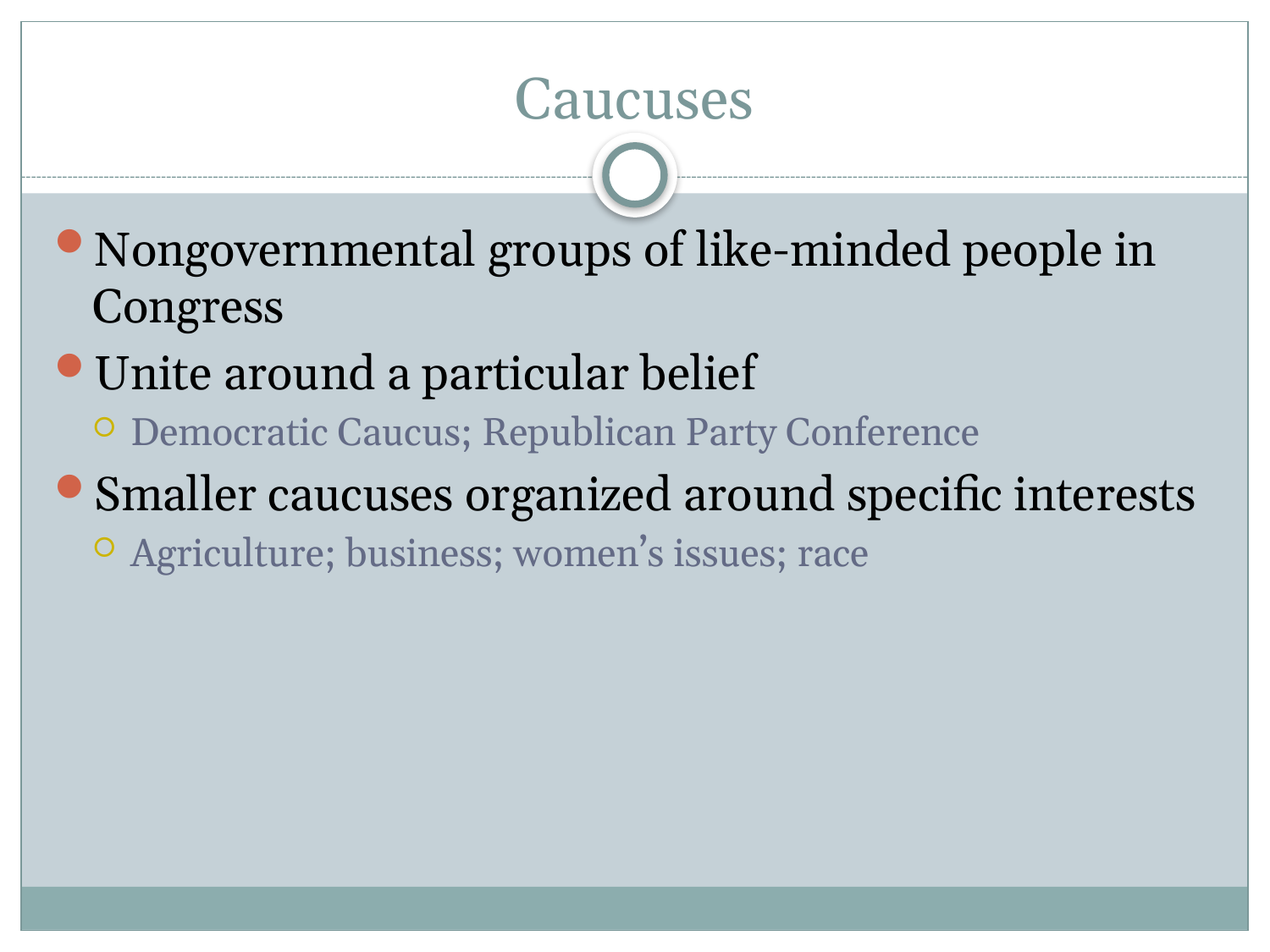

# Caucuses
Nongovernmental groups of like-minded people in Congress
Unite around a particular belief
Democratic Caucus; Republican Party Conference
Smaller caucuses organized around specific interests
Agriculture; business; women’s issues; race